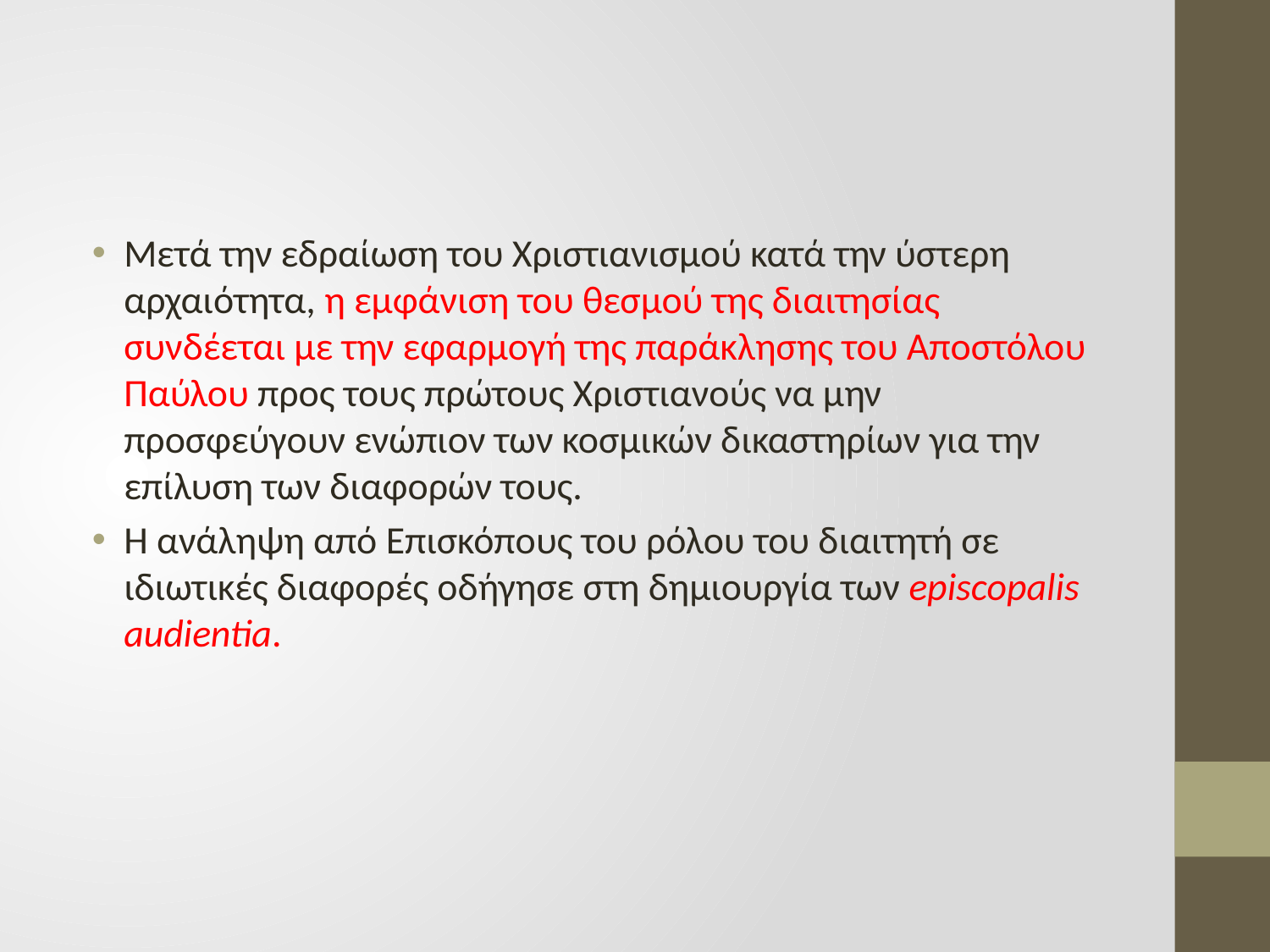

#
Μετά την εδραίωση του Χριστιανισμού κατά την ύστερη αρχαιότητα, η εμφάνιση του θεσμού της διαιτησίας συνδέεται με την εφαρμογή της παράκλησης του Αποστόλου Παύλου προς τους πρώτους Χριστιανούς να μην προσφεύγουν ενώπιον των κοσμικών δικαστηρίων για την επίλυση των διαφορών τους.
Η ανάληψη από Επισκόπους του ρόλου του διαιτητή σε ιδιωτικές διαφορές οδήγησε στη δημιουργία των episcopalis audientia.